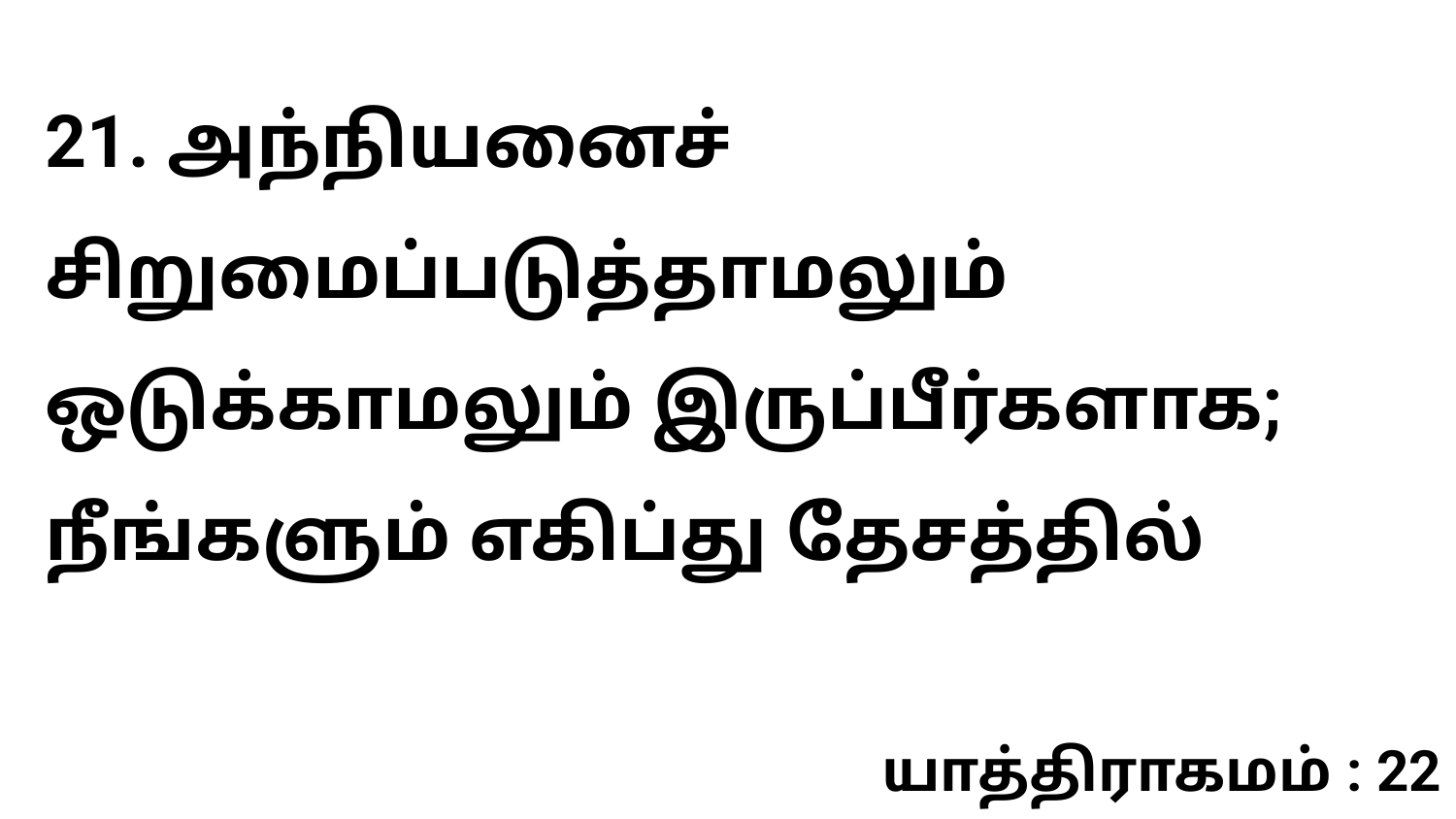

21. அந்நியனைச் சிறுமைப்படுத்தாமலும் ஒடுக்காமலும் இருப்பீர்களாக; நீங்களும் எகிப்து தேசத்தில்
யாத்திராகமம் : 22